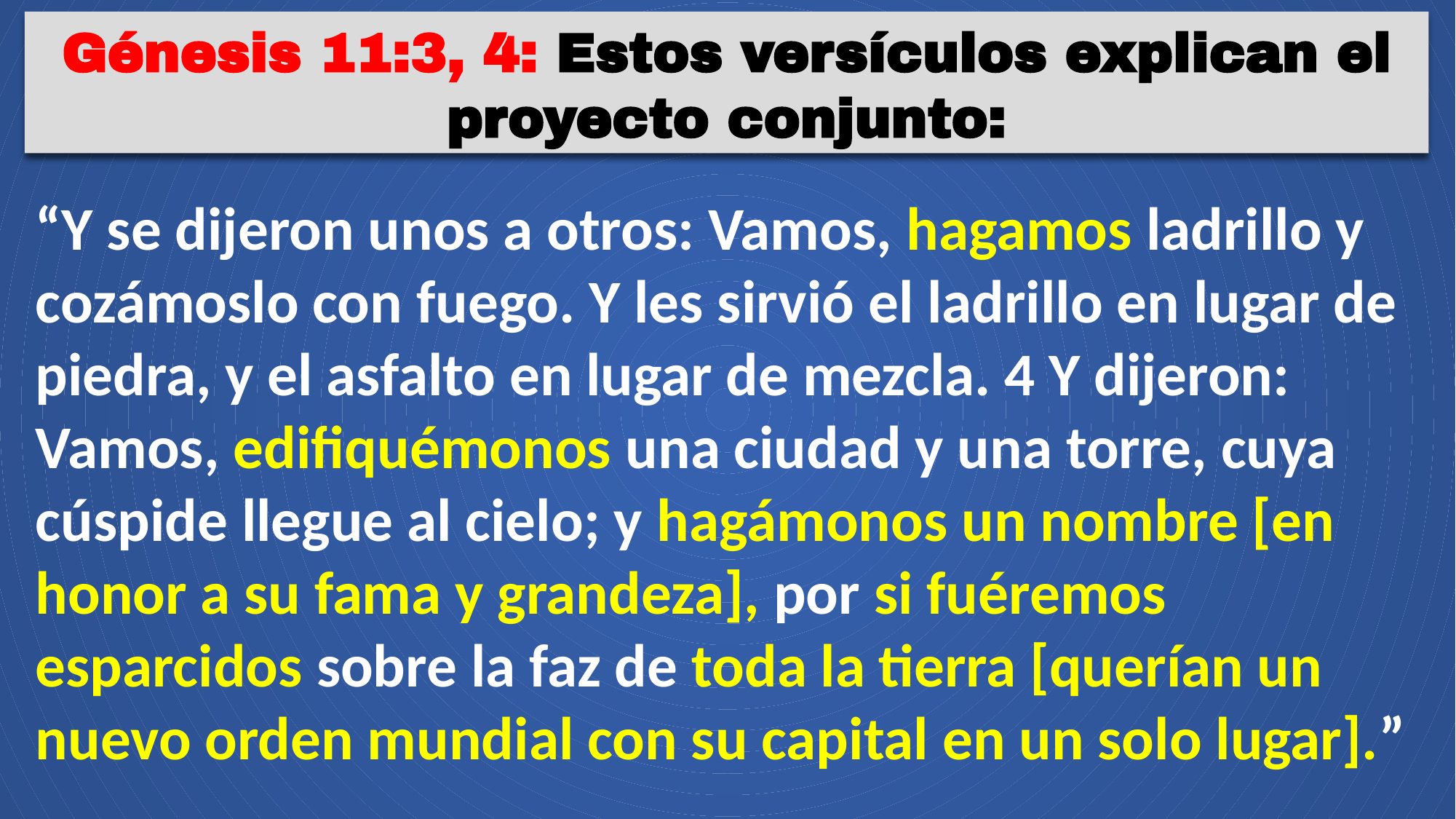

Génesis 11:3, 4: Estos versículos explican el proyecto conjunto:
“Y se dijeron unos a otros: Vamos, hagamos ladrillo y cozámoslo con fuego. Y les sirvió el ladrillo en lugar de piedra, y el asfalto en lugar de mezcla. 4 Y dijeron: Vamos, edifiquémonos una ciudad y una torre, cuya cúspide llegue al cielo; y hagámonos un nombre [en honor a su fama y grandeza], por si fuéremos esparcidos sobre la faz de toda la tierra [querían un nuevo orden mundial con su capital en un solo lugar].”